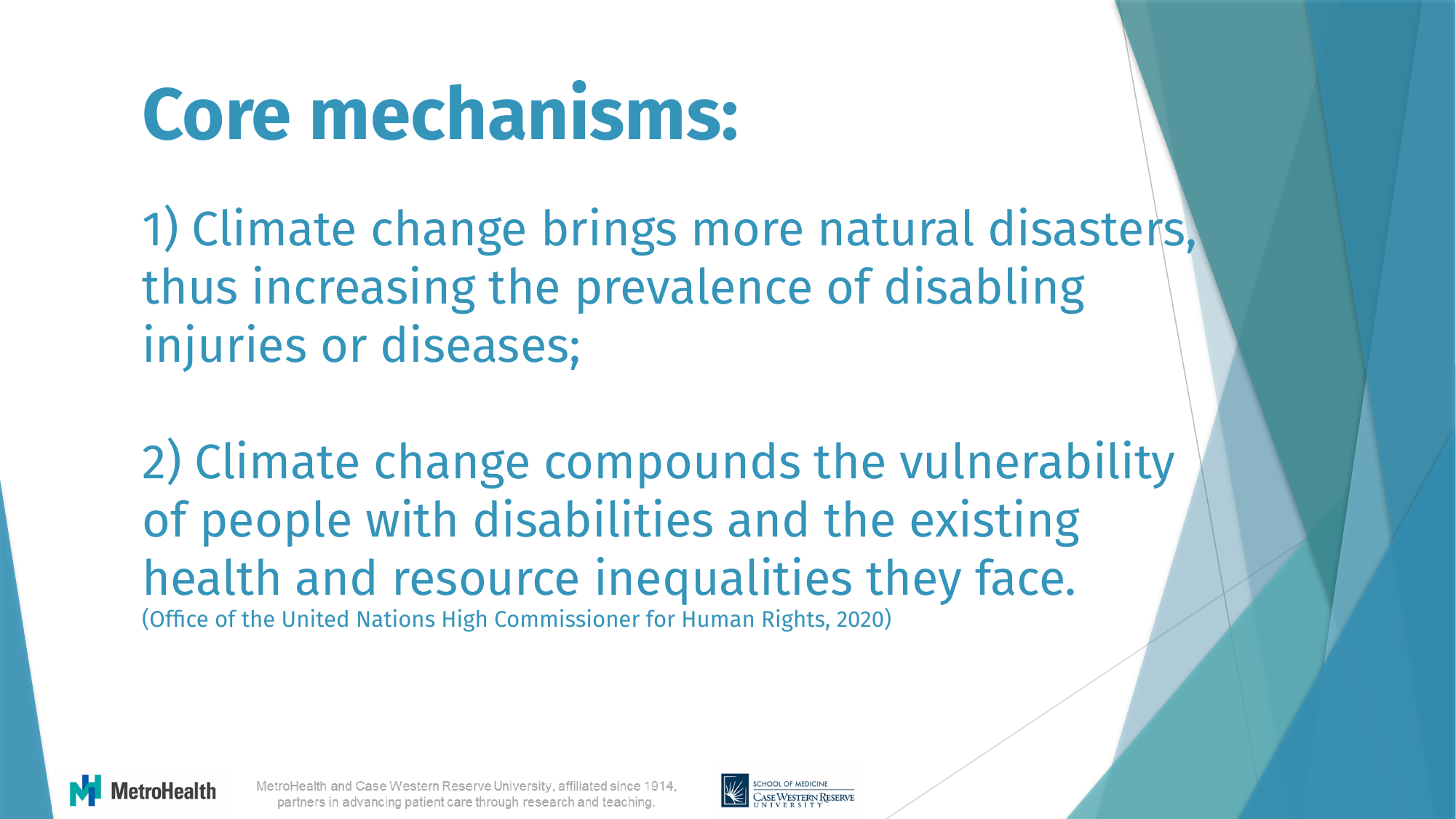

Core mechanisms:
# 1) Climate change brings more natural disasters, thus increasing the prevalence of disabling injuries or diseases; 2) Climate change compounds the vulnerability of people with disabilities and the existing health and resource inequalities they face. (Office of the United Nations High Commissioner for Human Rights, 2020)